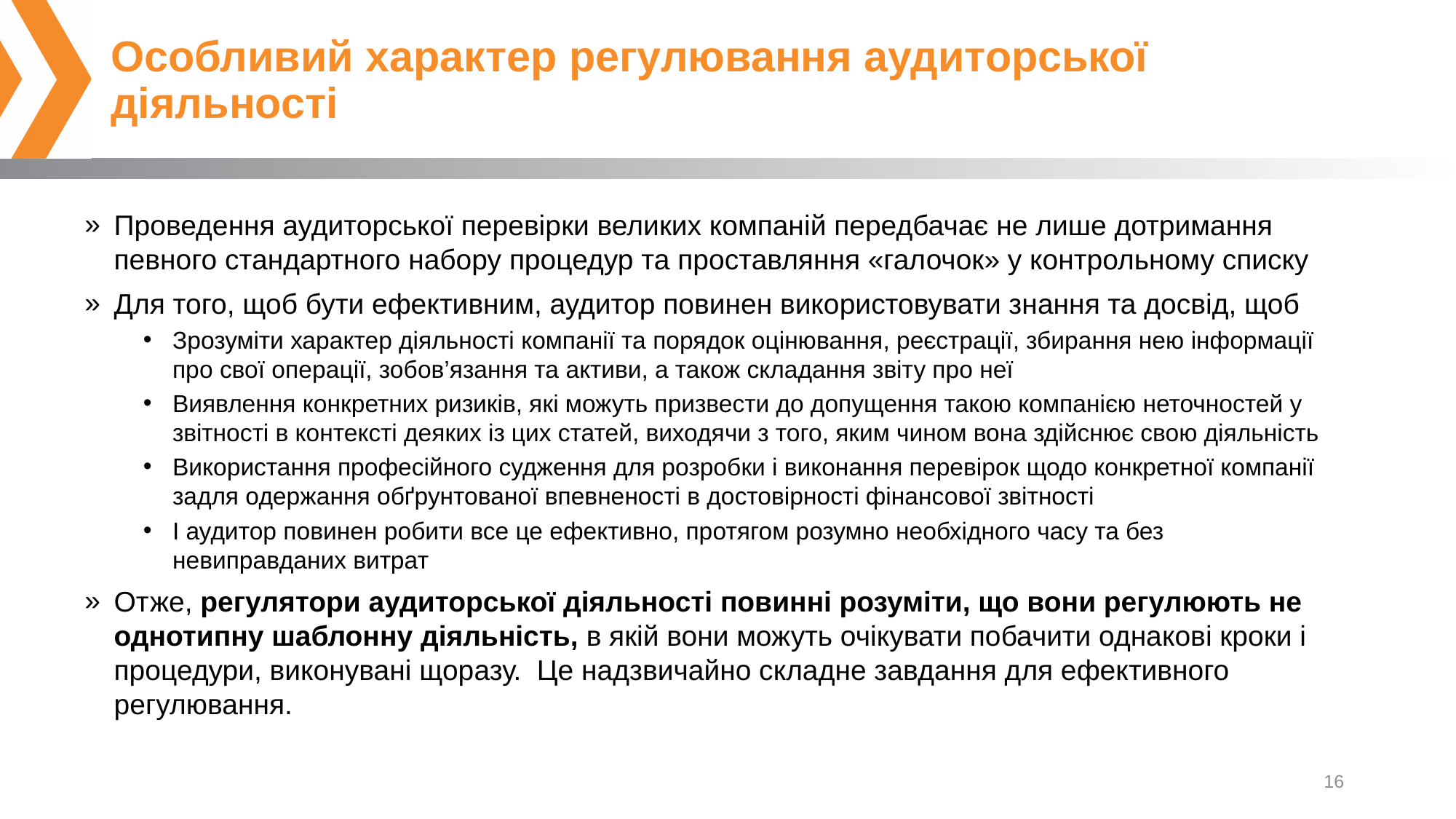

# Особливий характер регулювання аудиторської діяльності
Проведення аудиторської перевірки великих компаній передбачає не лише дотримання певного стандартного набору процедур та проставляння «галочок» у контрольному списку
Для того, щоб бути ефективним, аудитор повинен використовувати знання та досвід, щоб
Зрозуміти характер діяльності компанії та порядок оцінювання, реєстрації, збирання нею інформації про свої операції, зобов’язання та активи, а також складання звіту про неї
Виявлення конкретних ризиків, які можуть призвести до допущення такою компанією неточностей у звітності в контексті деяких із цих статей, виходячи з того, яким чином вона здійснює свою діяльність
Використання професійного судження для розробки і виконання перевірок щодо конкретної компанії задля одержання обґрунтованої впевненості в достовірності фінансової звітності
І аудитор повинен робити все це ефективно, протягом розумно необхідного часу та без невиправданих витрат
Отже, регулятори аудиторської діяльності повинні розуміти, що вони регулюють не однотипну шаблонну діяльність, в якій вони можуть очікувати побачити однакові кроки і процедури, виконувані щоразу.  Це надзвичайно складне завдання для ефективного регулювання.